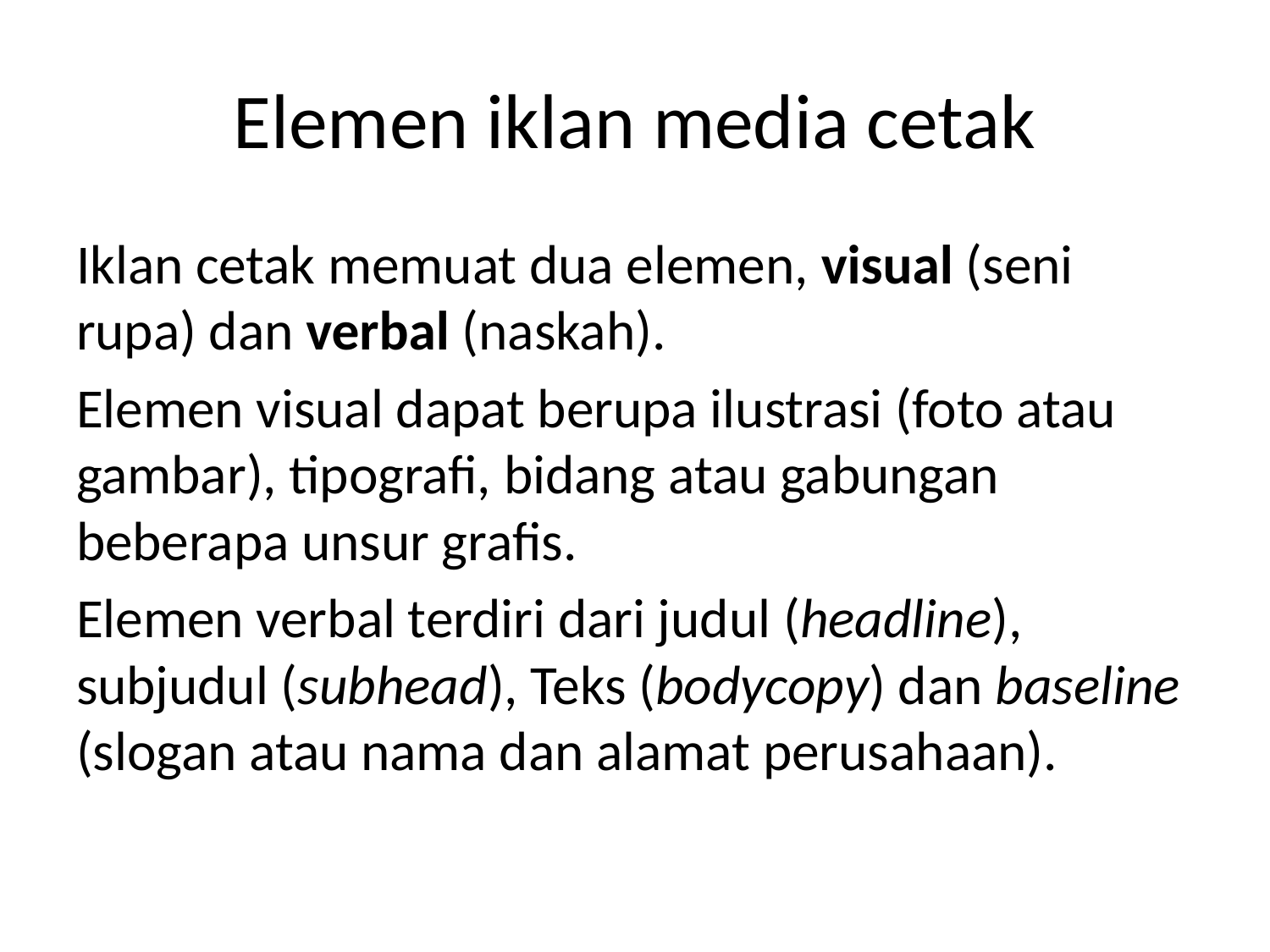

# Elemen iklan media cetak
Iklan cetak memuat dua elemen, visual (seni rupa) dan verbal (naskah).
Elemen visual dapat berupa ilustrasi (foto atau gambar), tipografi, bidang atau gabungan beberapa unsur grafis.
Elemen verbal terdiri dari judul (headline), subjudul (subhead), Teks (bodycopy) dan baseline (slogan atau nama dan alamat perusahaan).